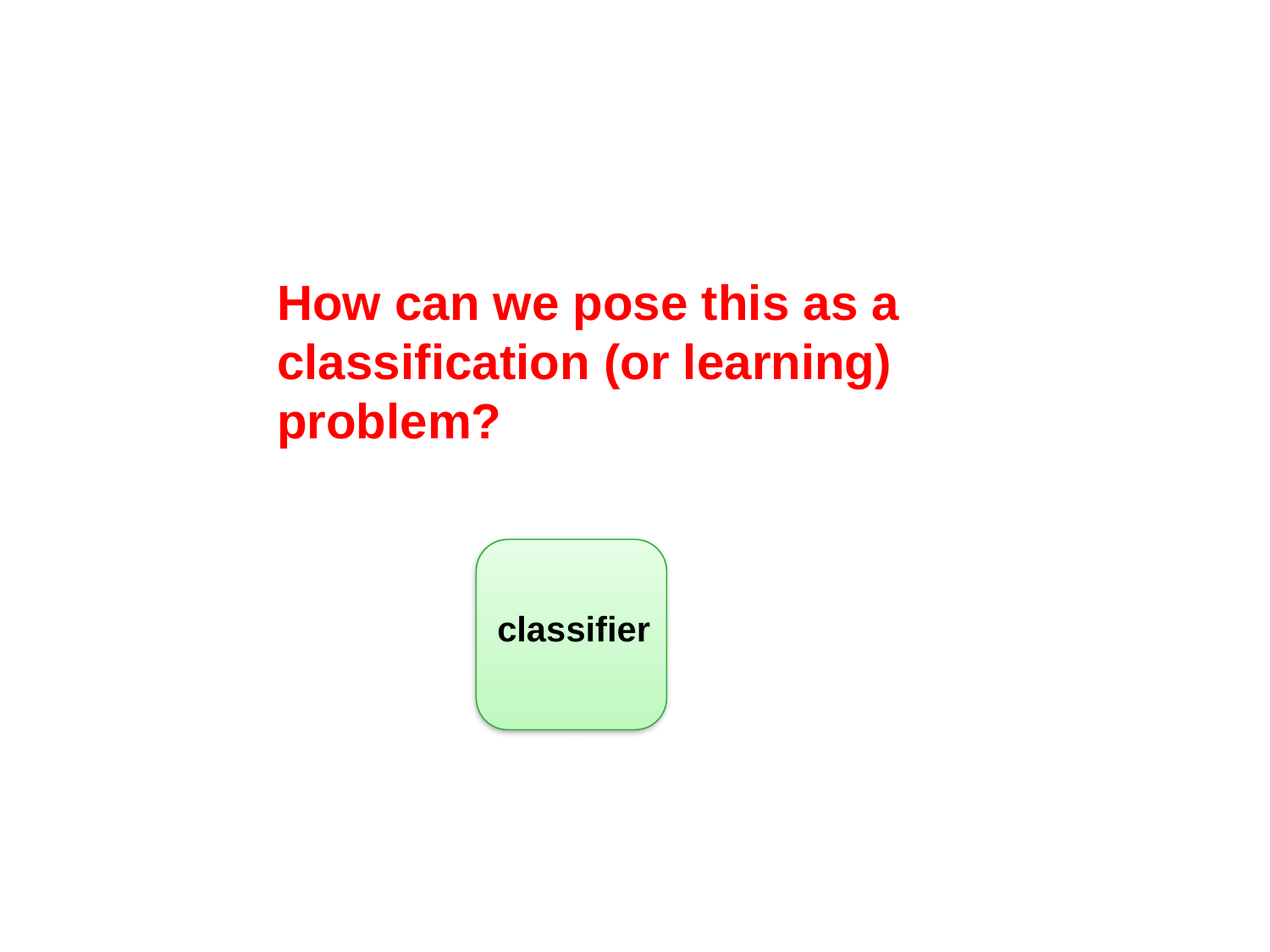

#
How can we pose this as a classification (or learning) problem?

classifier